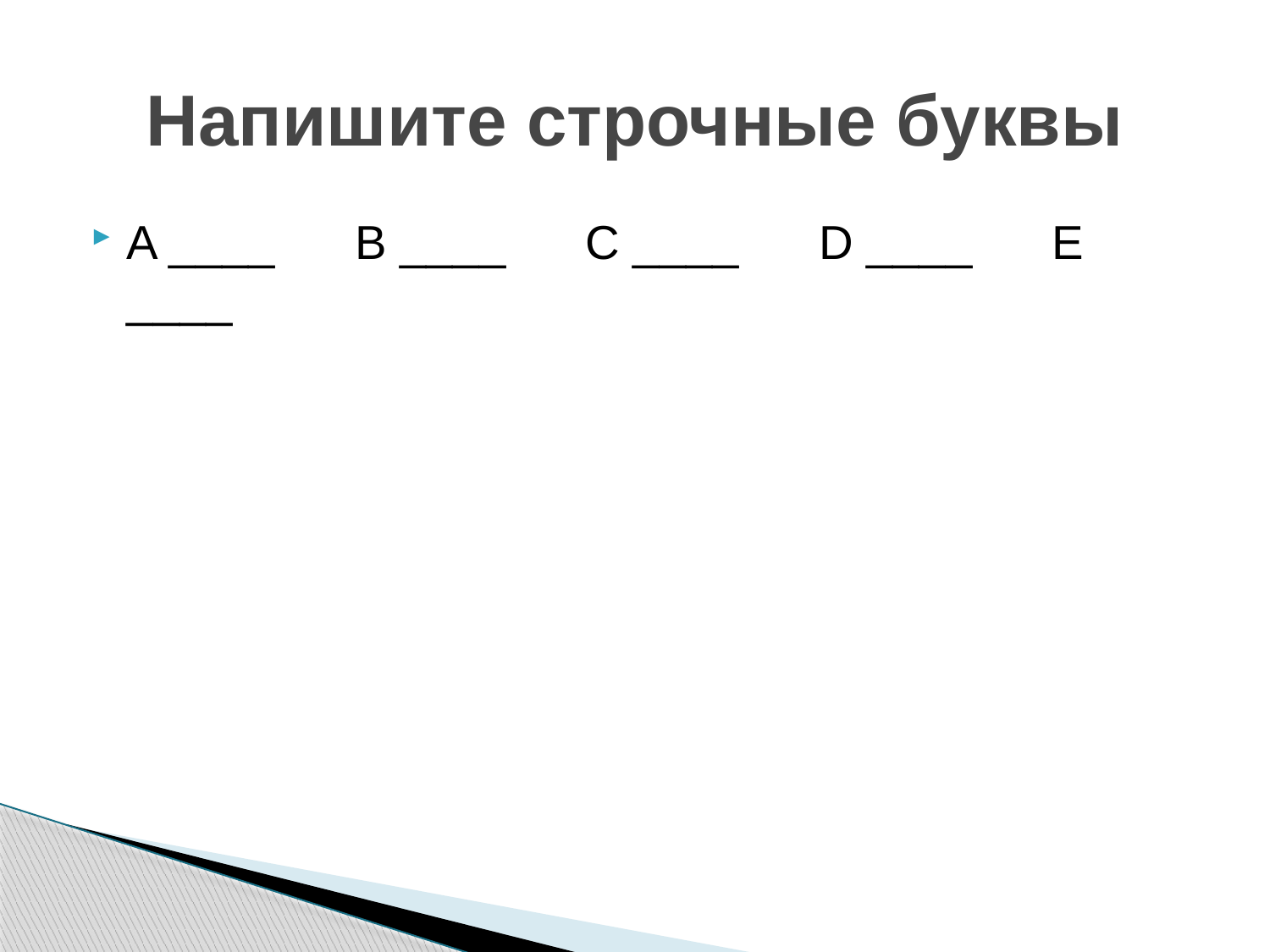

# Напишите строчные буквы
A ____      B ____      C ____      D ____      E ____